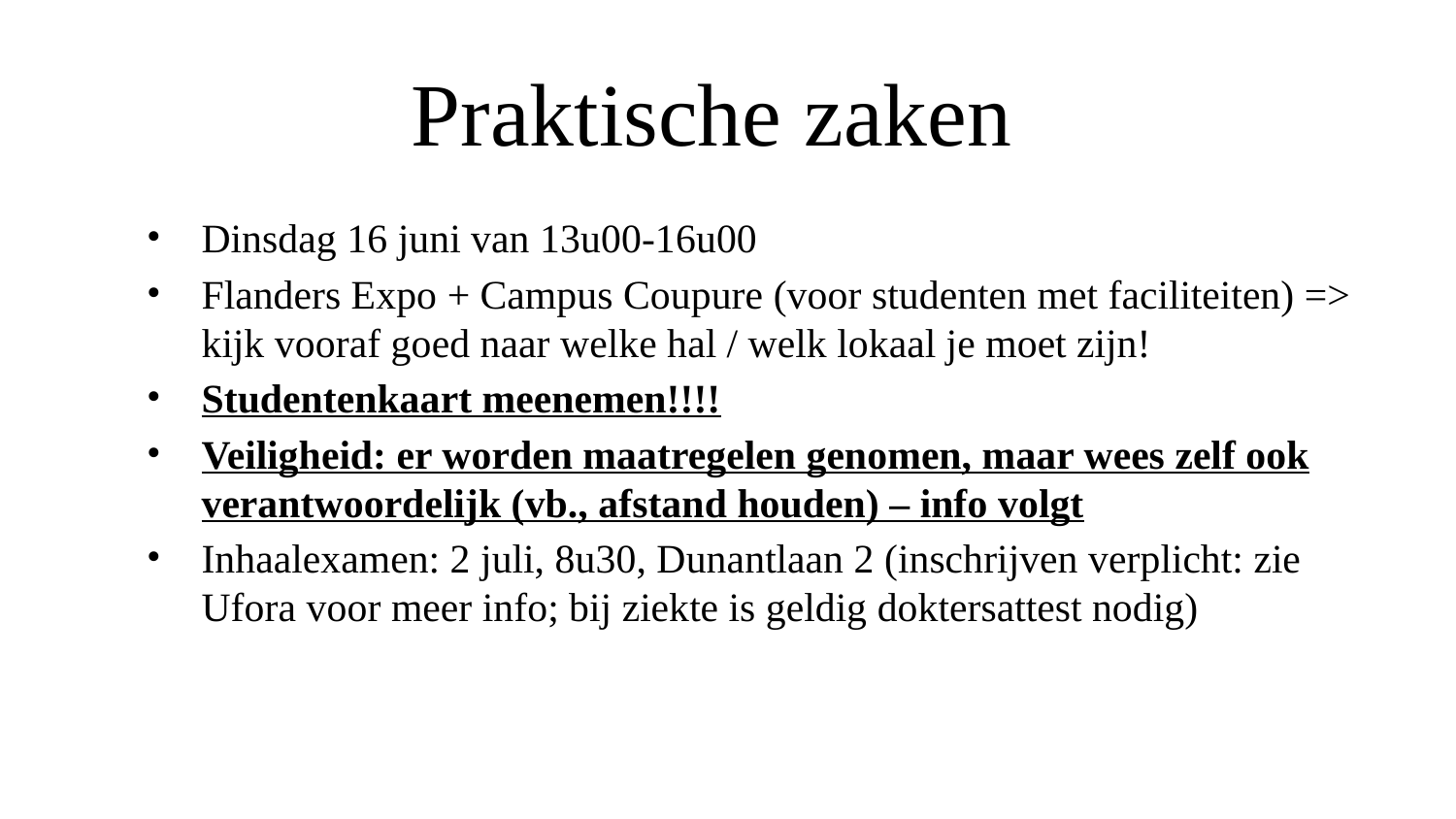

# Praktische zaken
Dinsdag 16 juni van 13u00-16u00
Flanders Expo + Campus Coupure (voor studenten met faciliteiten) => kijk vooraf goed naar welke hal / welk lokaal je moet zijn!
Studentenkaart meenemen!!!!
Veiligheid: er worden maatregelen genomen, maar wees zelf ook verantwoordelijk (vb., afstand houden) – info volgt
Inhaalexamen: 2 juli, 8u30, Dunantlaan 2 (inschrijven verplicht: zie Ufora voor meer info; bij ziekte is geldig doktersattest nodig)